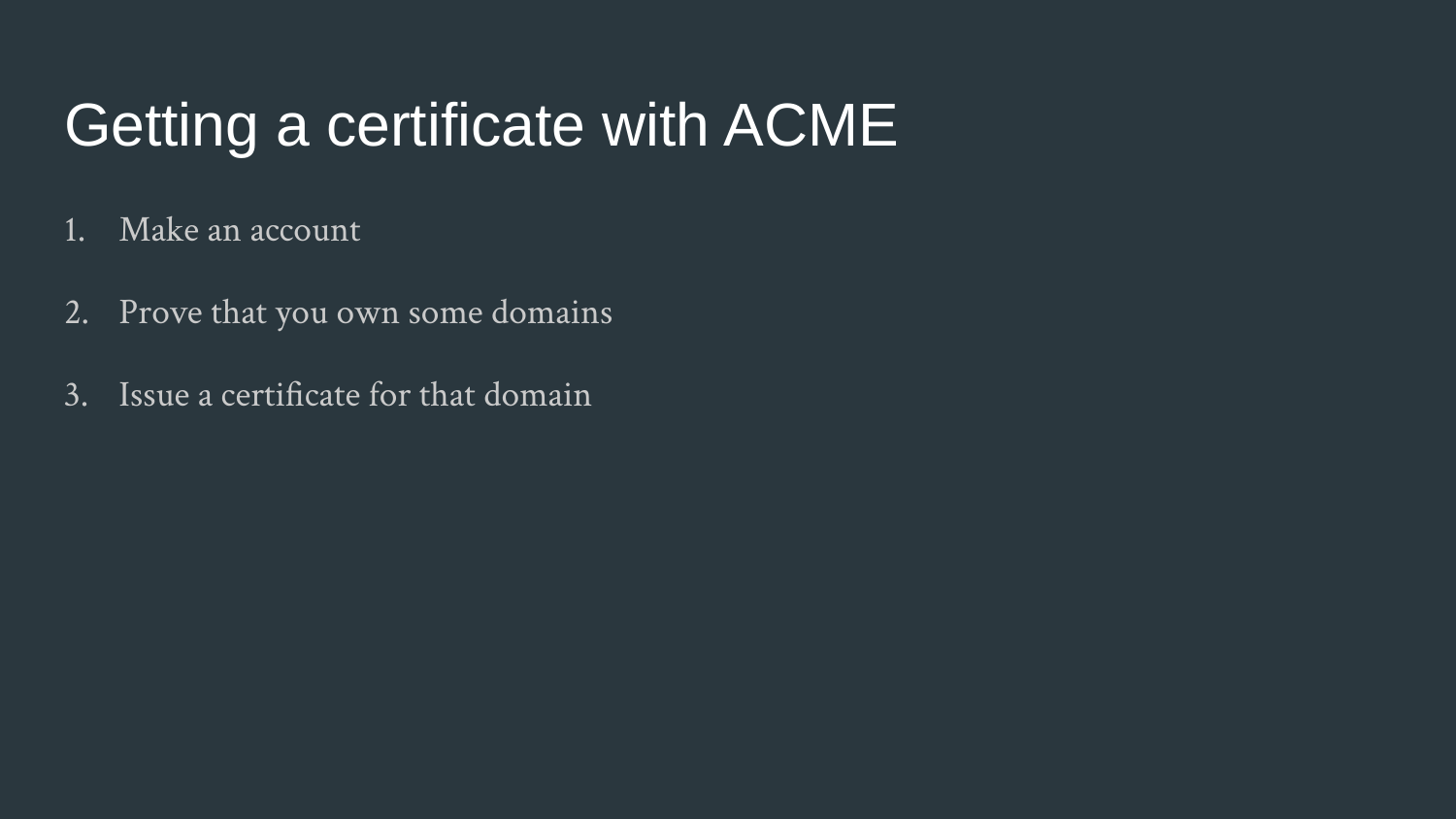

# Getting a certificate with ACME
Make an account
Prove that you own some domains
Issue a certificate for that domain